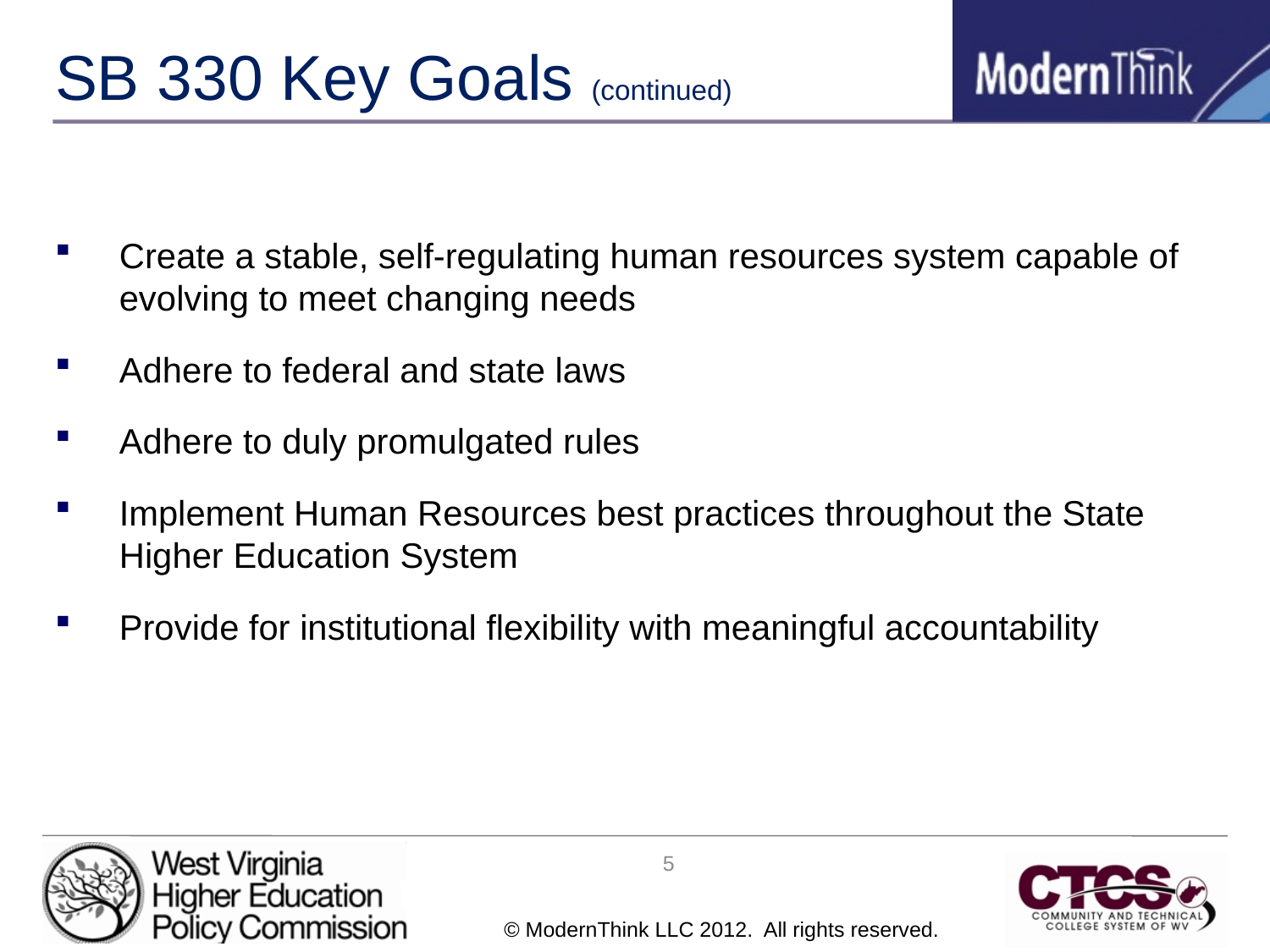

# SB 330 Key Goals (continued)

Create a stable, self-regulating human resources system capable of evolving to meet changing needs

Adhere to federal and state laws

Adhere to duly promulgated rules

Implement Human Resources best practices throughout the State Higher Education System

Provide for institutional flexibility with meaningful accountability

5